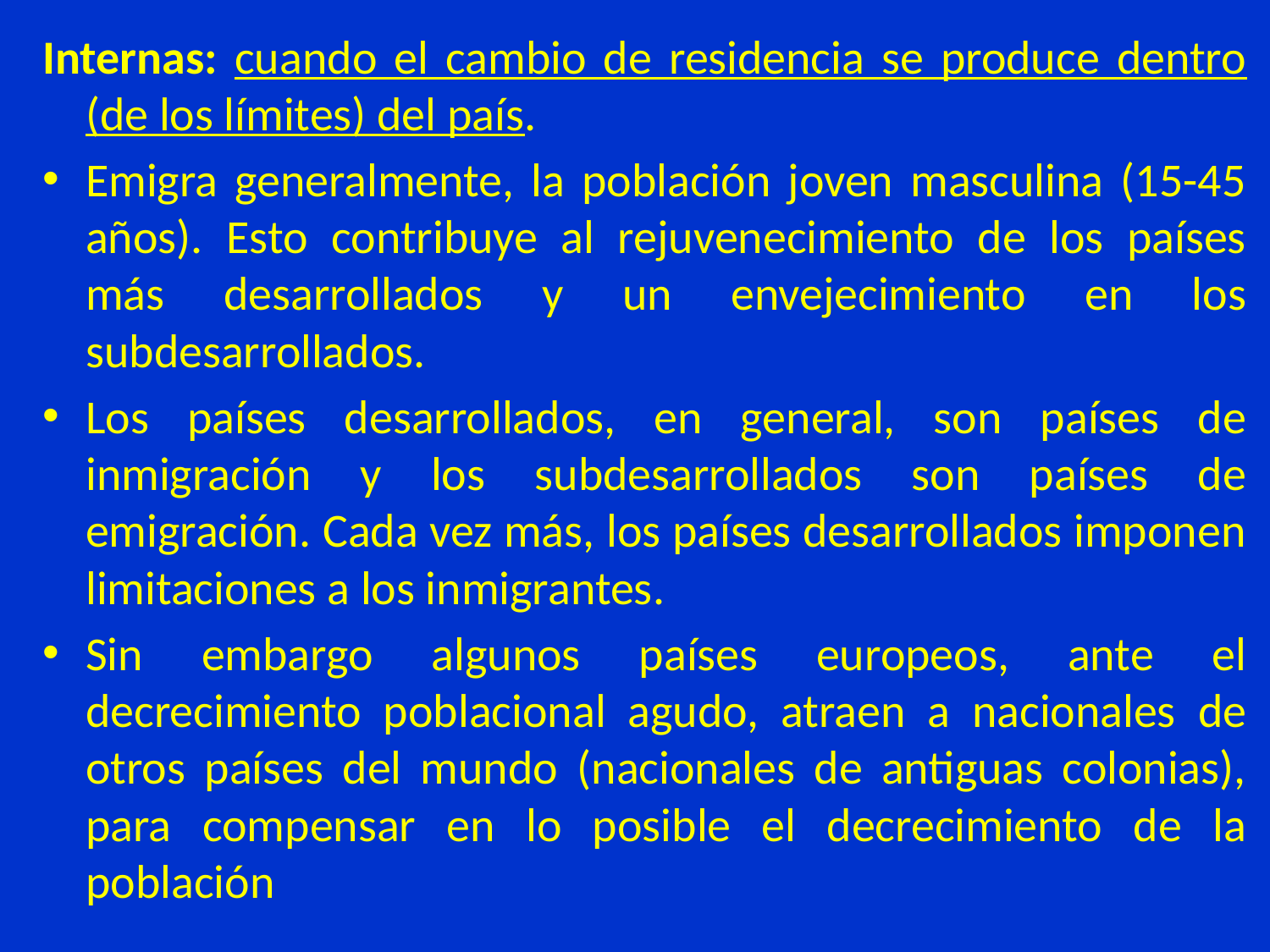

Internas: cuando el cambio de residencia se produce dentro (de los límites) del país.
Emigra generalmente, la población joven masculina (15-45 años). Esto contribuye al rejuvenecimiento de los países más desarrollados y un envejecimiento en los subdesarrollados.
Los países desarrollados, en general, son países de inmigración y los subdesarrollados son países de emigración. Cada vez más, los países desarrollados imponen limitaciones a los inmigrantes.
Sin embargo algunos países europeos, ante el decrecimiento poblacional agudo, atraen a nacionales de otros países del mundo (nacionales de antiguas colonias), para compensar en lo posible el decrecimiento de la población